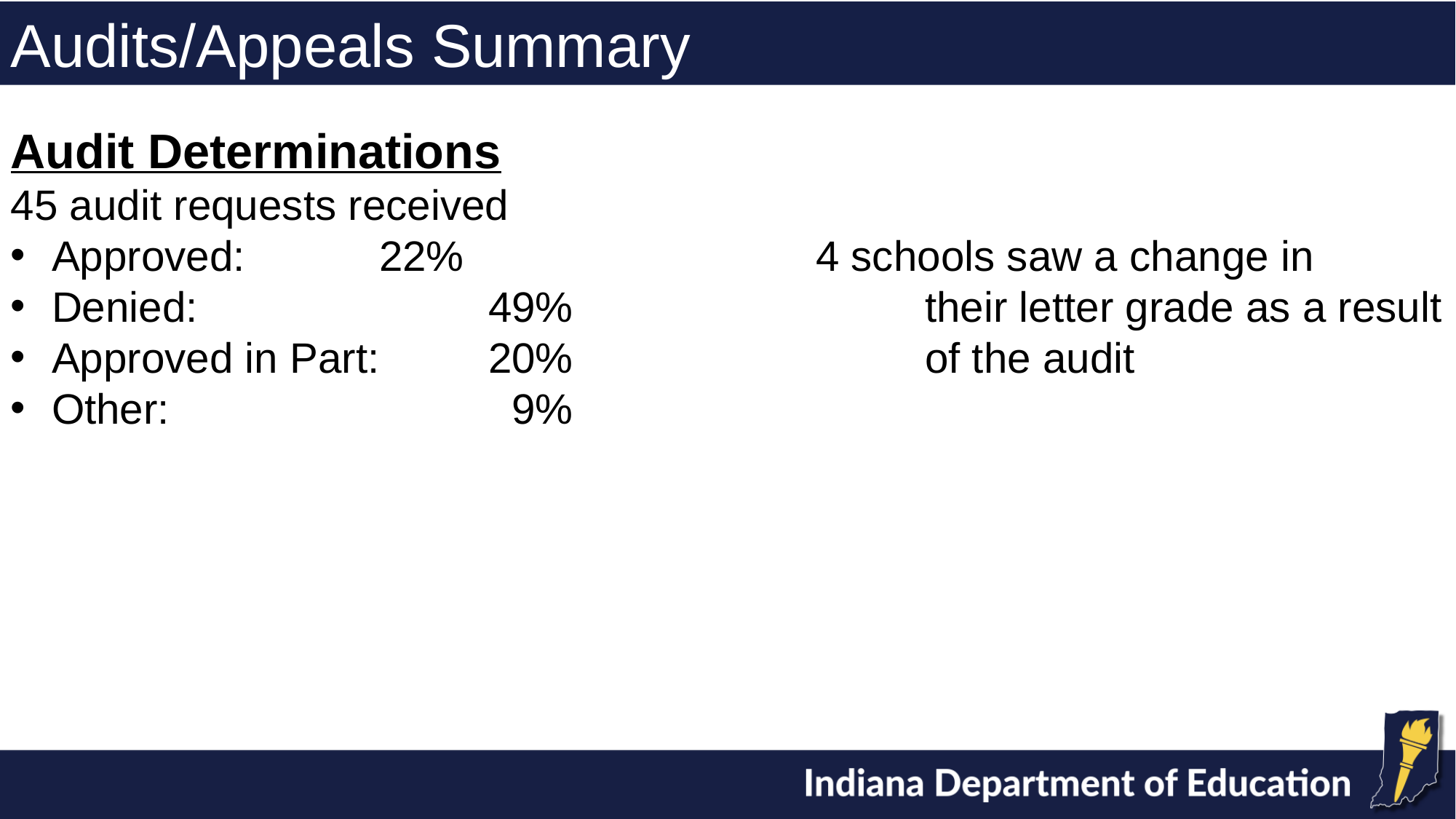

Audits/Appeals Summary
Audit Determinations
45 audit requests received
Approved:		22%				4 schools saw a change in
Denied:			49%				their letter grade as a result
Approved in Part:	20%				of the audit
Other:			  9%